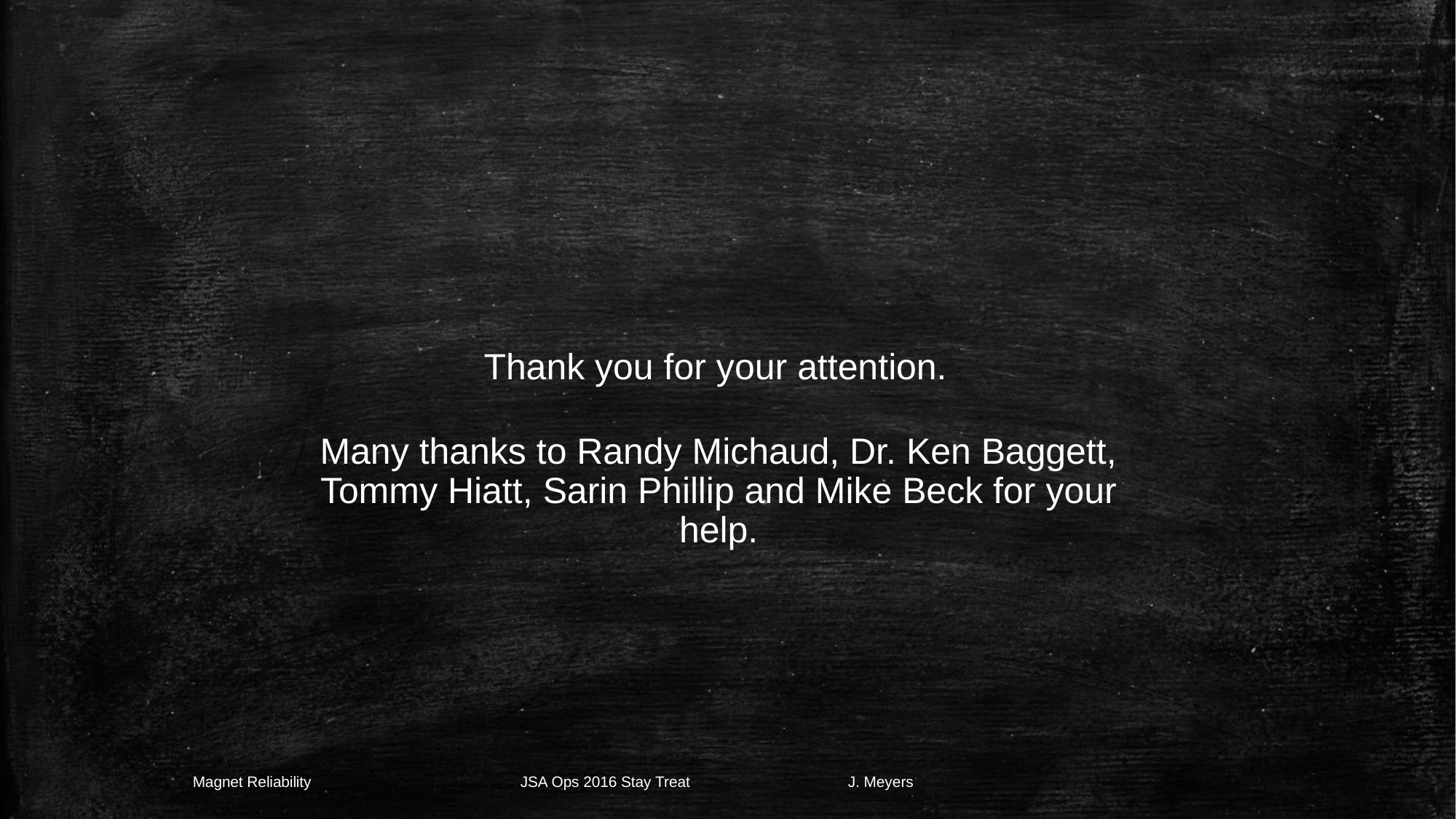

Thank you for your attention.
Many thanks to Randy Michaud, Dr. Ken Baggett, Tommy Hiatt, Sarin Phillip and Mike Beck for your help.
Magnet Reliability             		JSA Ops 2016 Stay Treat          		J. Meyers